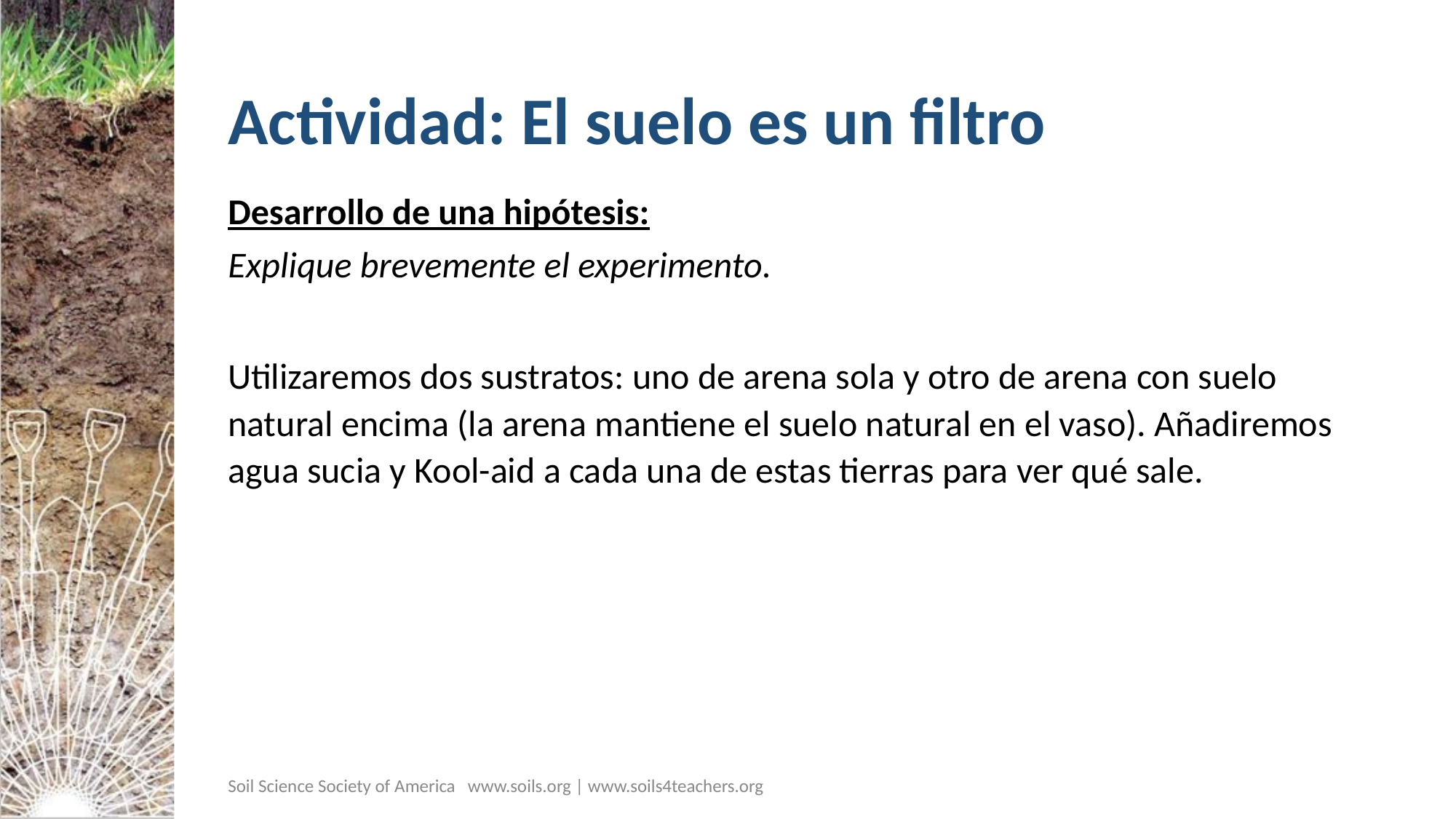

# Actividad: El suelo es un filtro
Desarrollo de una hipótesis:
Explique brevemente el experimento.

Utilizaremos dos sustratos: uno de arena sola y otro de arena con suelo natural encima (la arena mantiene el suelo natural en el vaso). Añadiremos agua sucia y Kool-aid a cada una de estas tierras para ver qué sale.

Soil Science Society of America   www.soils.org | www.soils4teachers.org